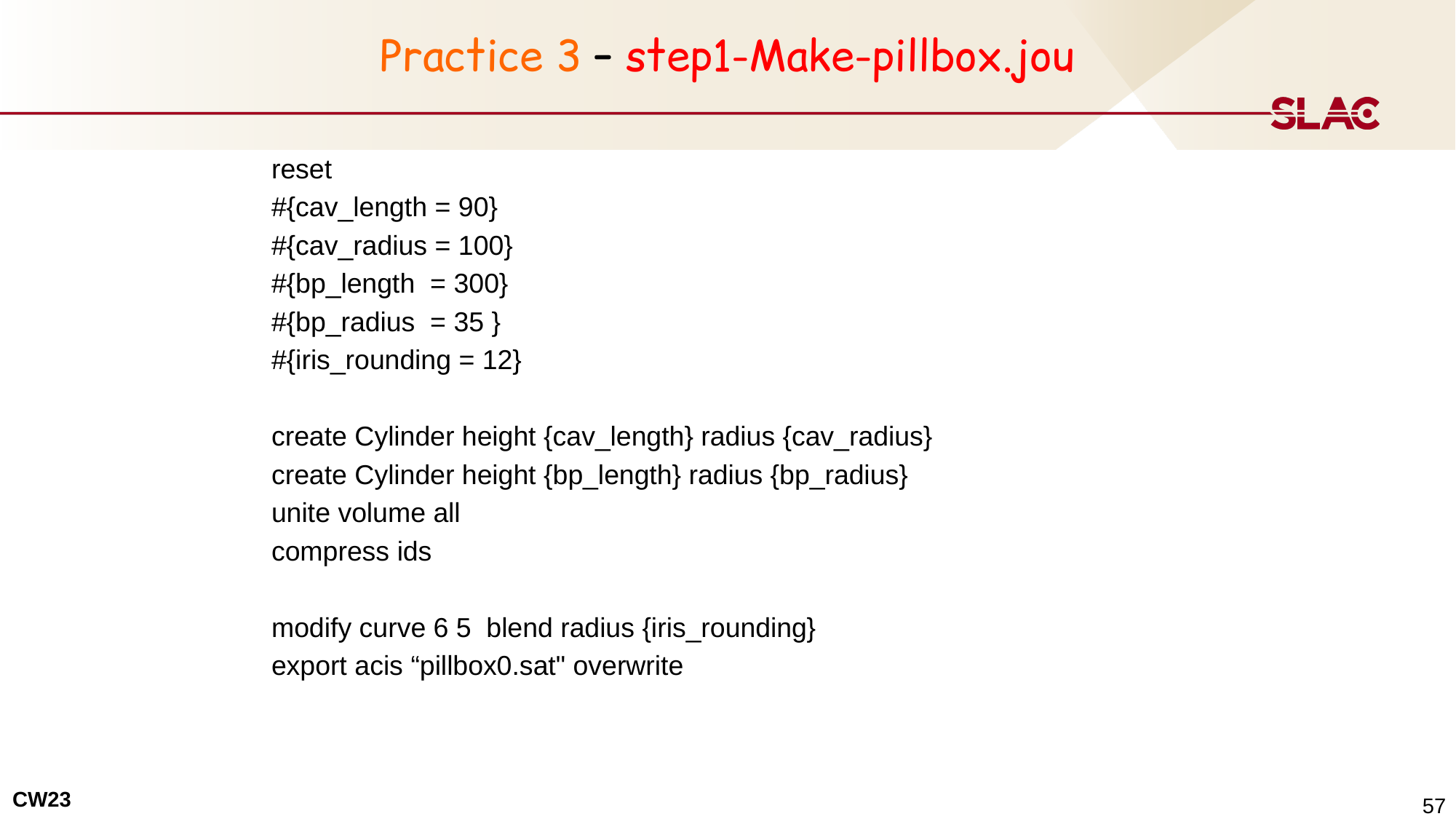

# Practice 3 – step1-Make-pillbox.jou
reset
#{cav_length = 90}
#{cav_radius = 100}
#{bp_length  = 300}
#{bp_radius  = 35 }
#{iris_rounding = 12}

create Cylinder height {cav_length} radius {cav_radius}
create Cylinder height {bp_length} radius {bp_radius}
unite volume all
compress ids

modify curve 6 5  blend radius {iris_rounding}
export acis “pillbox0.sat" overwrite

 57